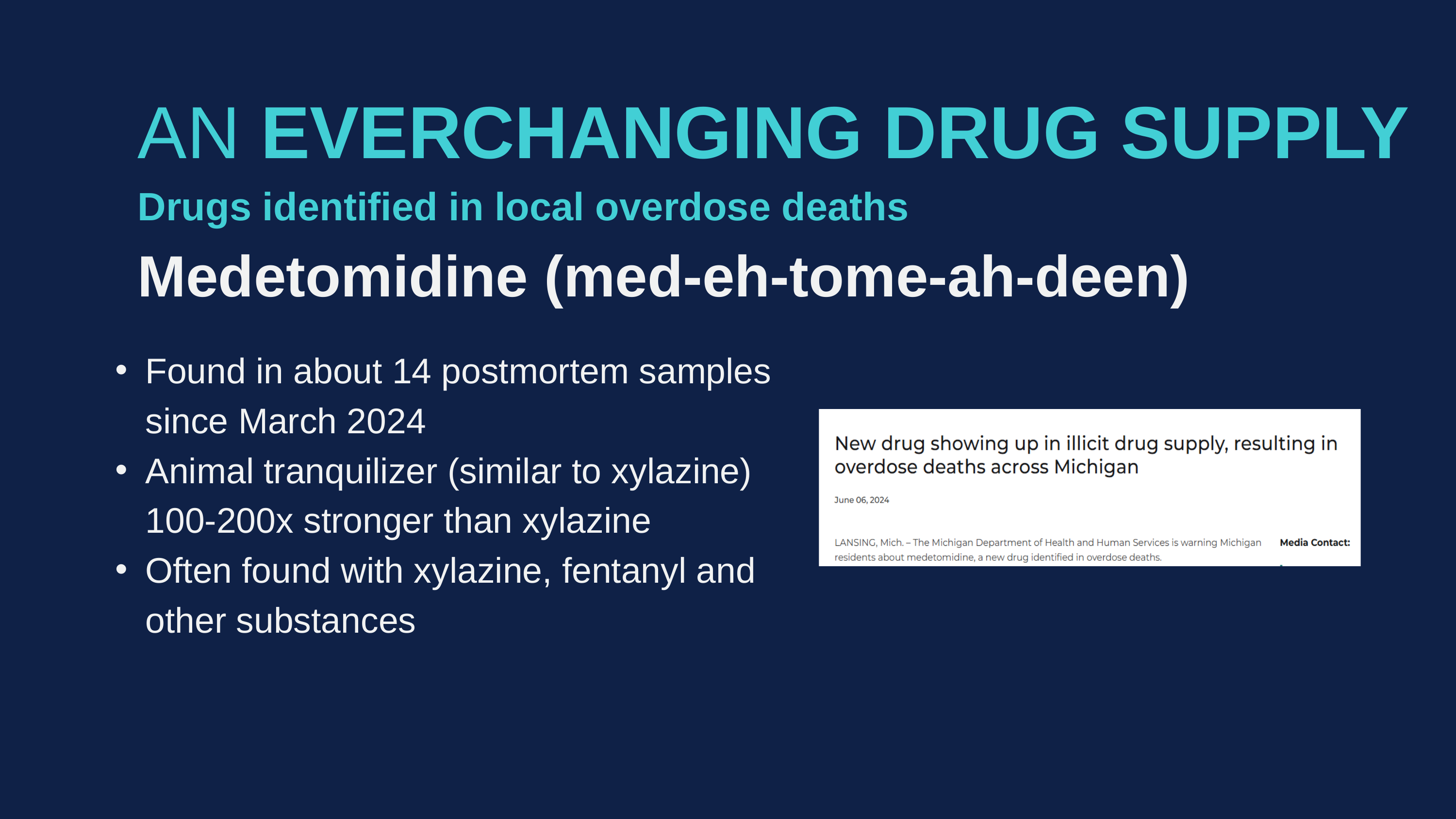

AN EVERCHANGING DRUG SUPPLY
Drugs identified in local overdose deaths
Medetomidine (med-eh-tome-ah-deen)
Found in about 14 postmortem samples since March 2024
Animal tranquilizer (similar to xylazine) 100-200x stronger than xylazine
Often found with xylazine, fentanyl and other substances